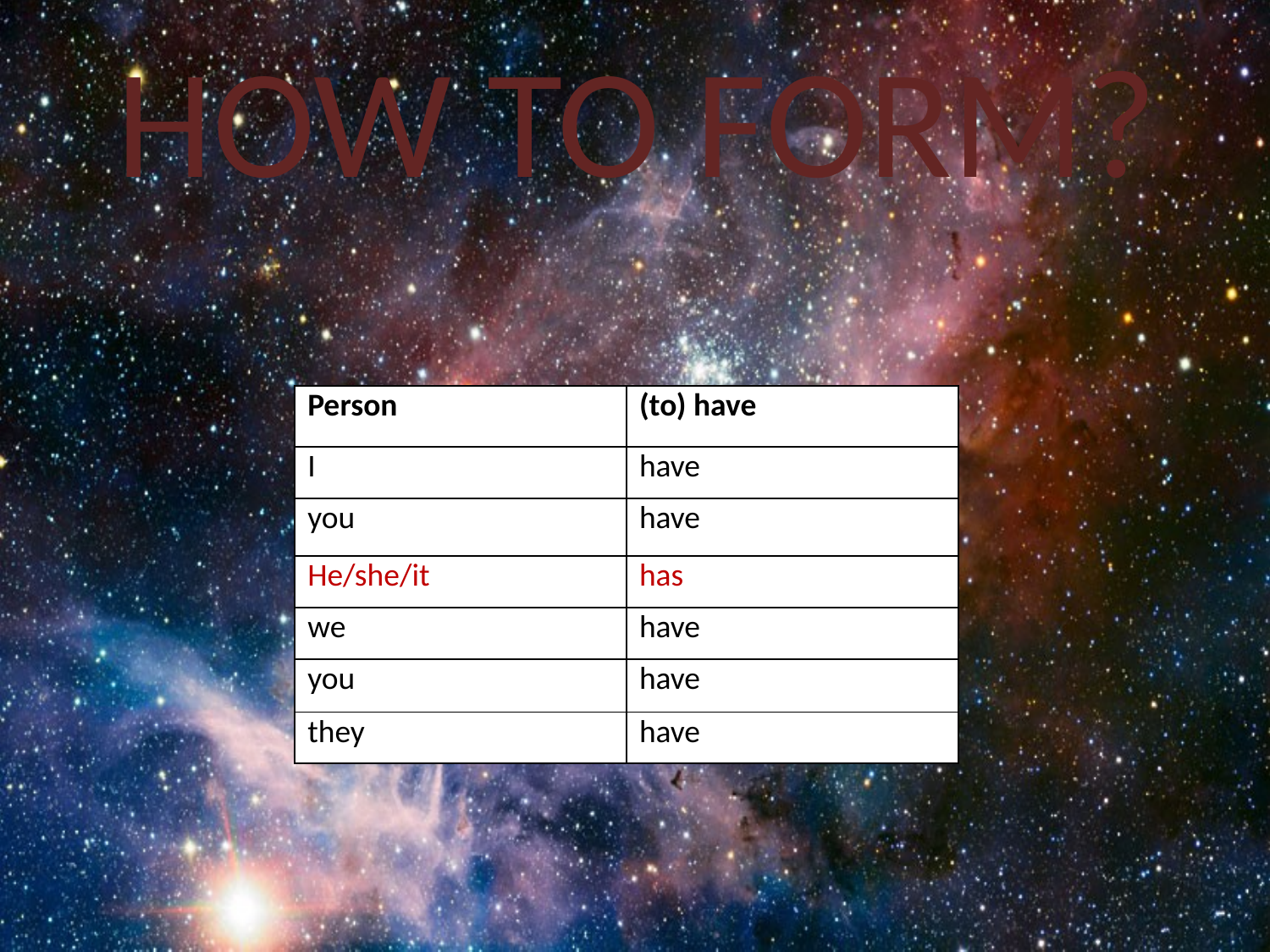

HOW TO FORM?
| Person | (to) have |
| --- | --- |
| I | have |
| you | have |
| He/she/it | has |
| we | have |
| you | have |
| they | have |